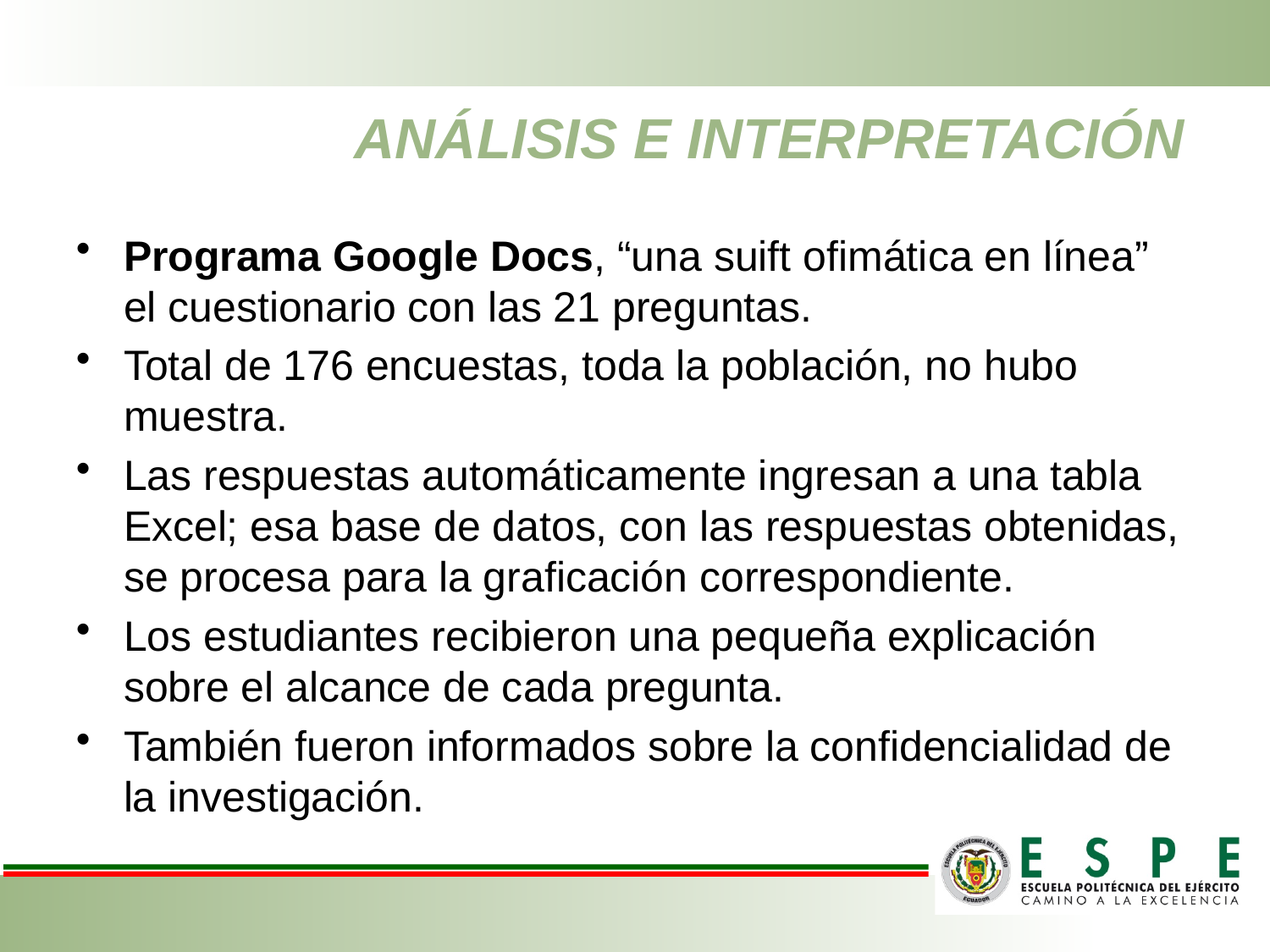

# ANÁLISIS E INTERPRETACIÓN
Programa Google Docs, “una suift ofimática en línea” el cuestionario con las 21 preguntas.
Total de 176 encuestas, toda la población, no hubo muestra.
Las respuestas automáticamente ingresan a una tabla Excel; esa base de datos, con las respuestas obtenidas, se procesa para la graficación correspondiente.
Los estudiantes recibieron una pequeña explicación sobre el alcance de cada pregunta.
También fueron informados sobre la confidencialidad de la investigación.